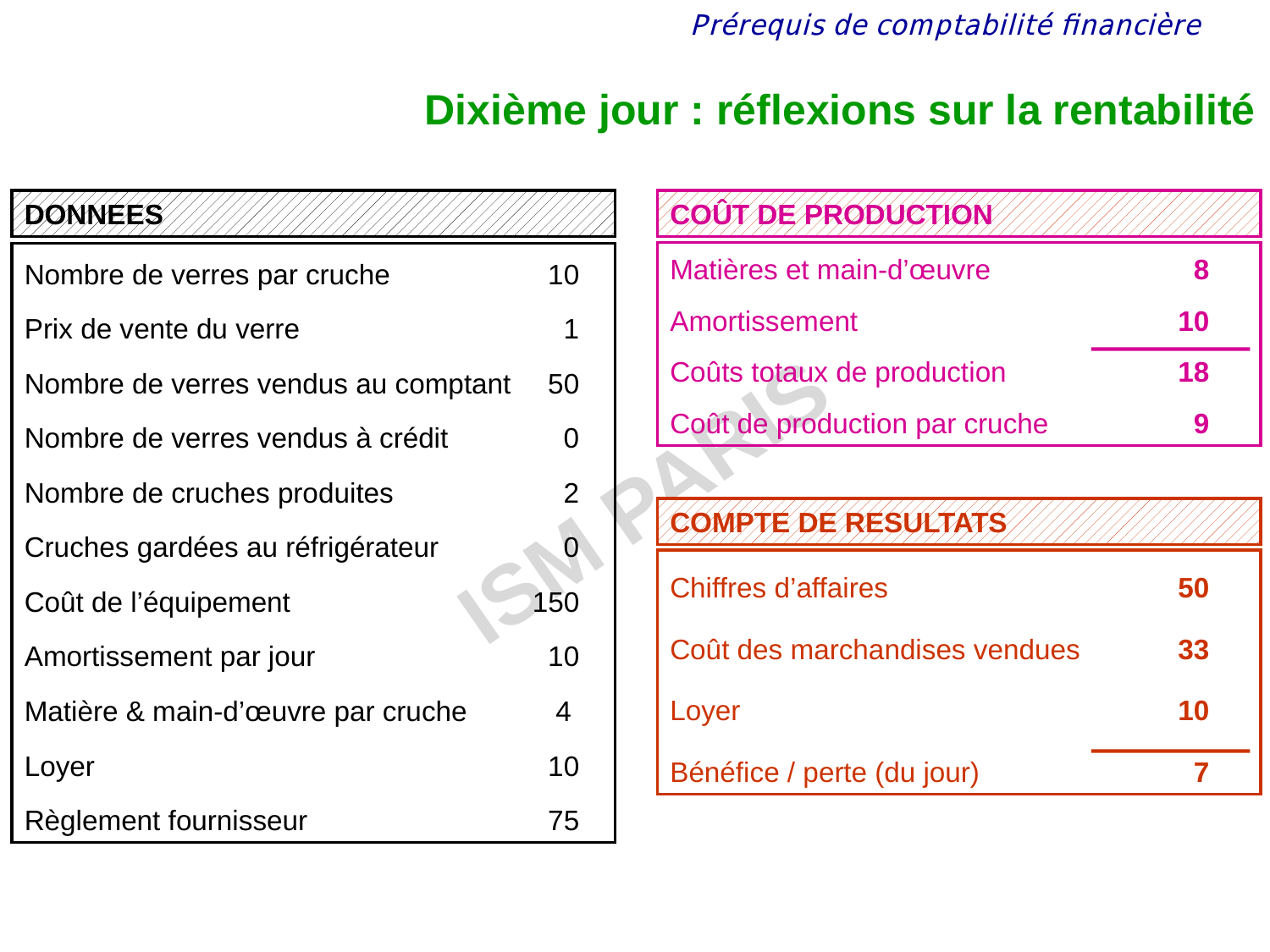

Dixième jour : réflexions sur la rentabilité
DONNEES
COÛT DE PRODUCTION
Matières et main-d’œuvre		  8
Amortissement			10
Coûts totaux de production		18
Coût de production par cruche		  9
Nombre de verres par cruche		  10
Prix de vente du verre		    1
Nombre de verres vendus au comptant	  50
Nombre de verres vendus à crédit	    0
Nombre de cruches produites		    2
Cruches gardées au réfrigérateur	    0
Coût de l’équipement		150
Amortissement par jour		  10
Matière & main-d’œuvre par cruche	   4
Loyer				  10
Règlement fournisseur		  75

COMPTE DE RESULTATS
Chiffres d’affaires			50
Coût des marchandises vendues	33
Loyer				10
Bénéfice / perte (du jour)		  7